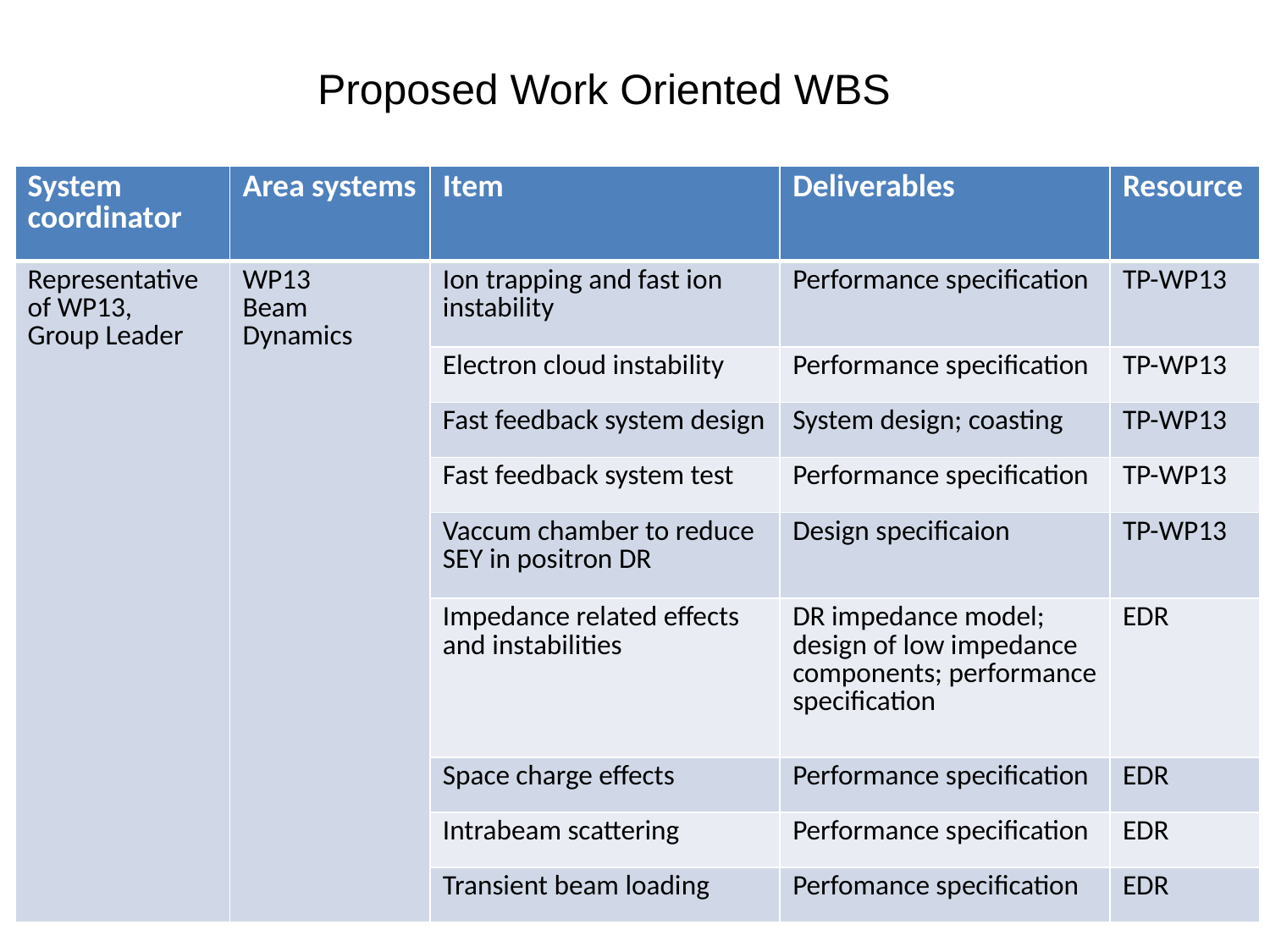

Proposed Work Oriented WBS
| System coordinator | Area systems | Item | Deliverables | Resource |
| --- | --- | --- | --- | --- |
| Representative of WP13, Group Leader | WP13 Beam Dynamics | Ion trapping and fast ion instability | Performance specification | TP-WP13 |
|  |  | Electron cloud instability | Performance specification | TP-WP13 |
|  |  | Fast feedback system design | System design; coasting | TP-WP13 |
|  |  | Fast feedback system test | Performance specification | TP-WP13 |
|  |  | Vaccum chamber to reduce SEY in positron DR | Design specificaion | TP-WP13 |
|  |  | Impedance related effects and instabilities | DR impedance model; design of low impedance components; performance specification | EDR |
|  |  | Space charge effects | Performance specification | EDR |
|  |  | Intrabeam scattering | Performance specification | EDR |
|  |  | Transient beam loading | Perfomance specification | EDR |